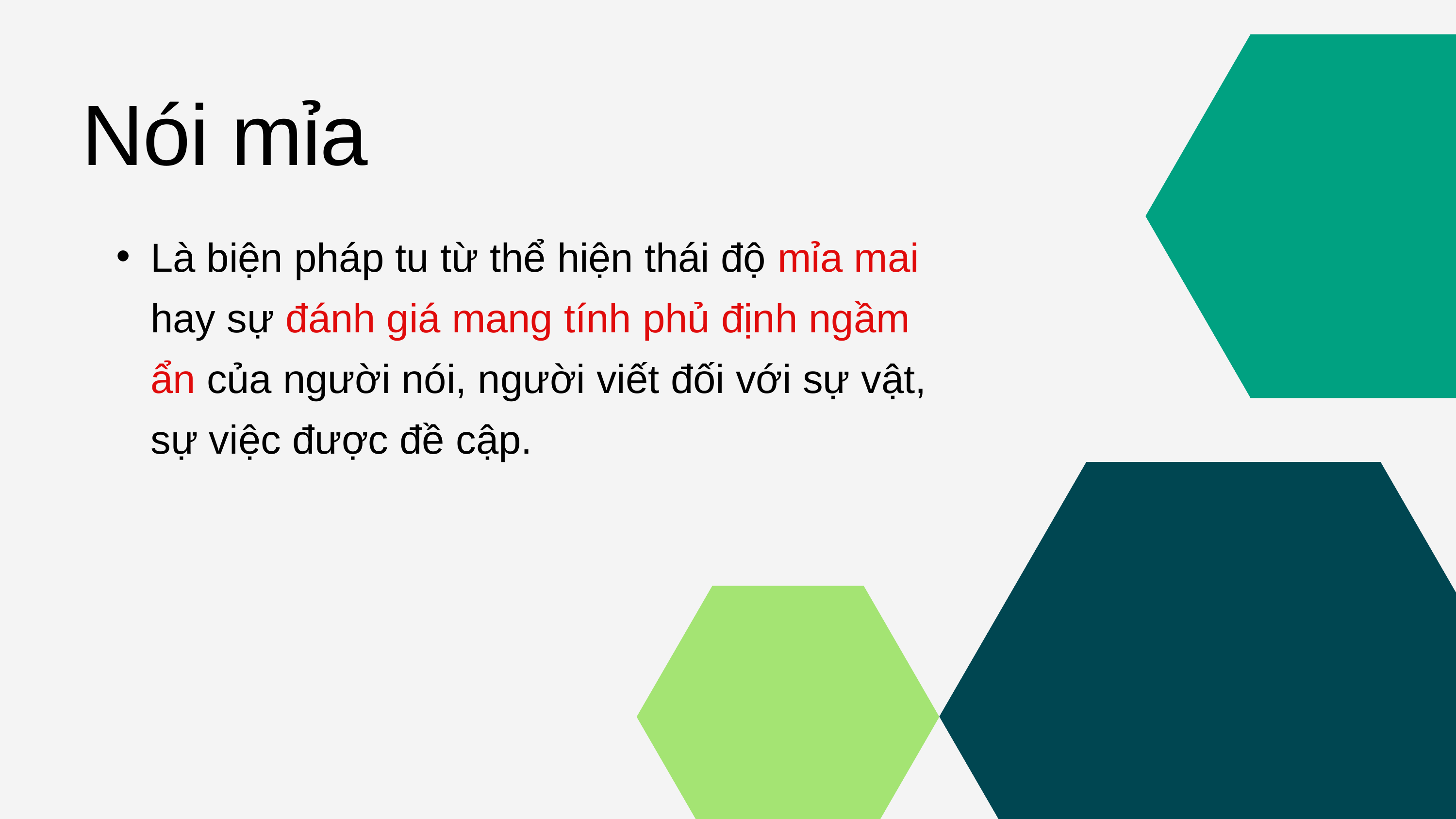

Nói mỉa
Là biện pháp tu từ thể hiện thái độ mỉa mai  hay sự đánh giá mang tính phủ định ngầm ẩn của người nói, người viết đối với sự vật, sự việc được đề cập.